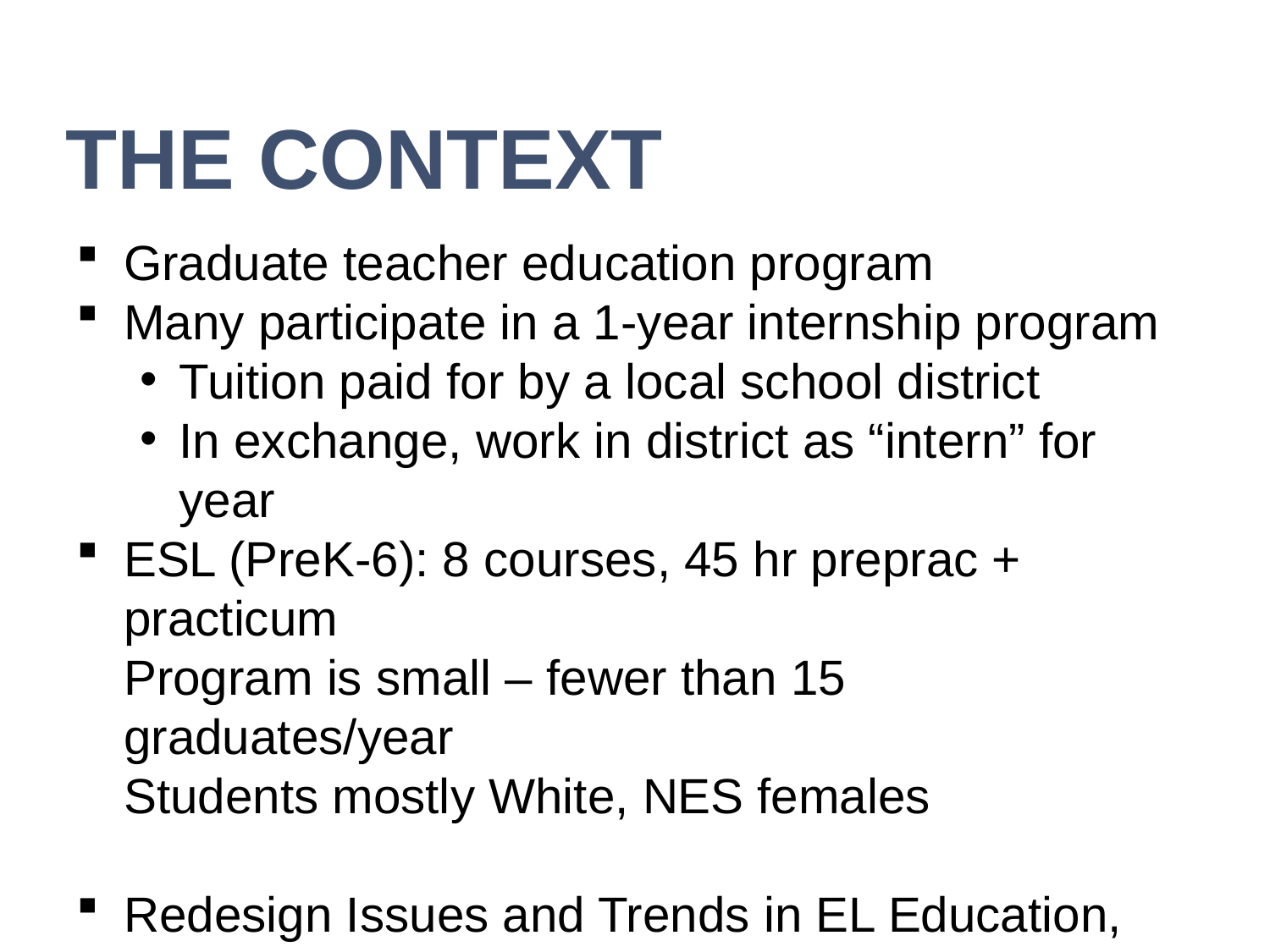

The Context
Graduate teacher education program
Many participate in a 1-year internship program
Tuition paid for by a local school district
In exchange, work in district as “intern” for year
ESL (PreK-6): 8 courses, 45 hr preprac + practicum
Program is small – fewer than 15 graduates/year
Students mostly White, NES females

Redesign Issues and Trends in EL Education, final course in program